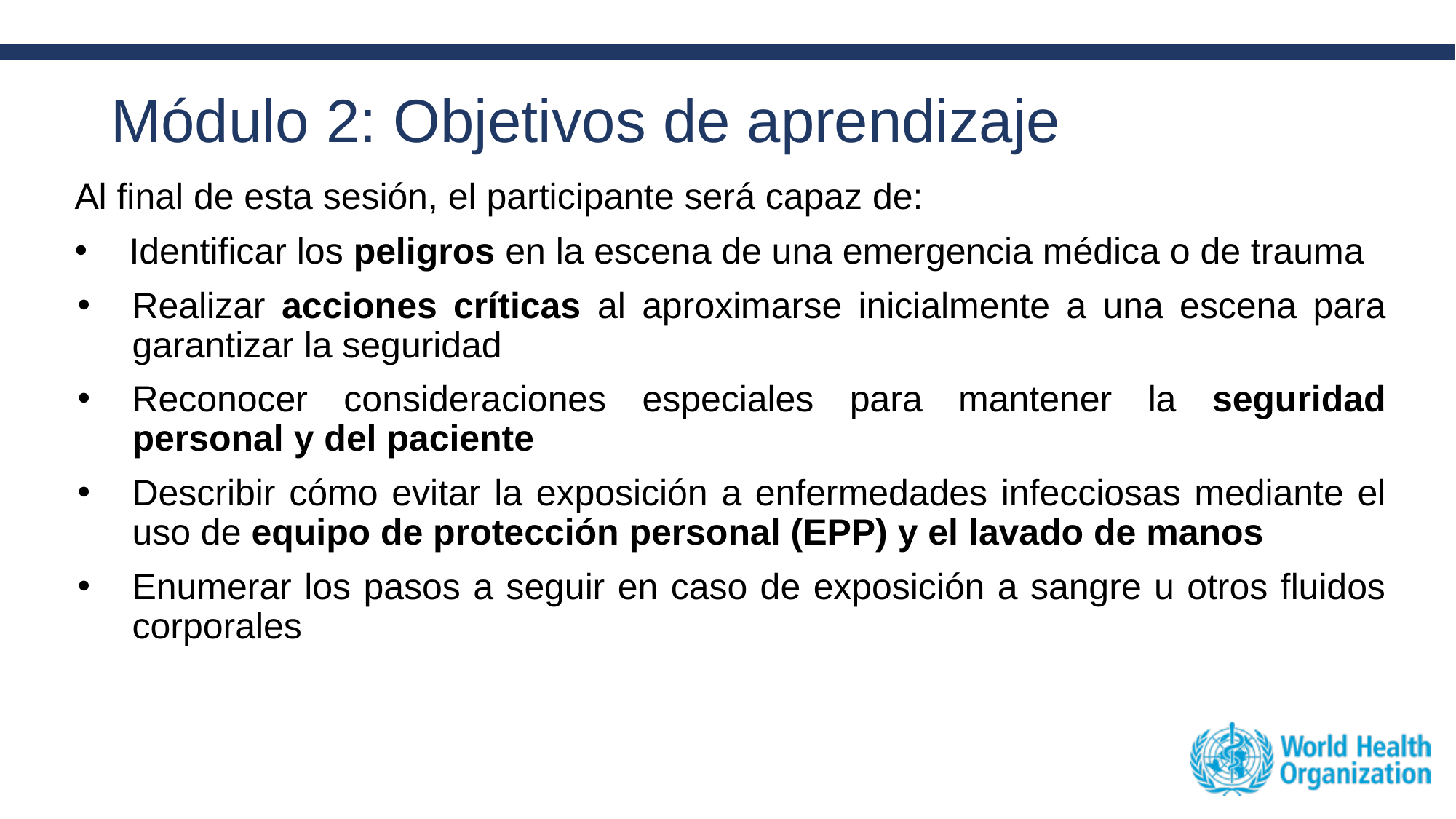

# Módulo 2: Objetivos de aprendizaje

Al final de esta sesión, el participante será capaz de:
Identificar los peligros en la escena de una emergencia médica o de trauma
Realizar acciones críticas al aproximarse inicialmente a una escena para garantizar la seguridad
Reconocer consideraciones especiales para mantener la seguridad personal y del paciente
Describir cómo evitar la exposición a enfermedades infecciosas mediante el uso de equipo de protección personal (EPP) y el lavado de manos
Enumerar los pasos a seguir en caso de exposición a sangre u otros fluidos corporales